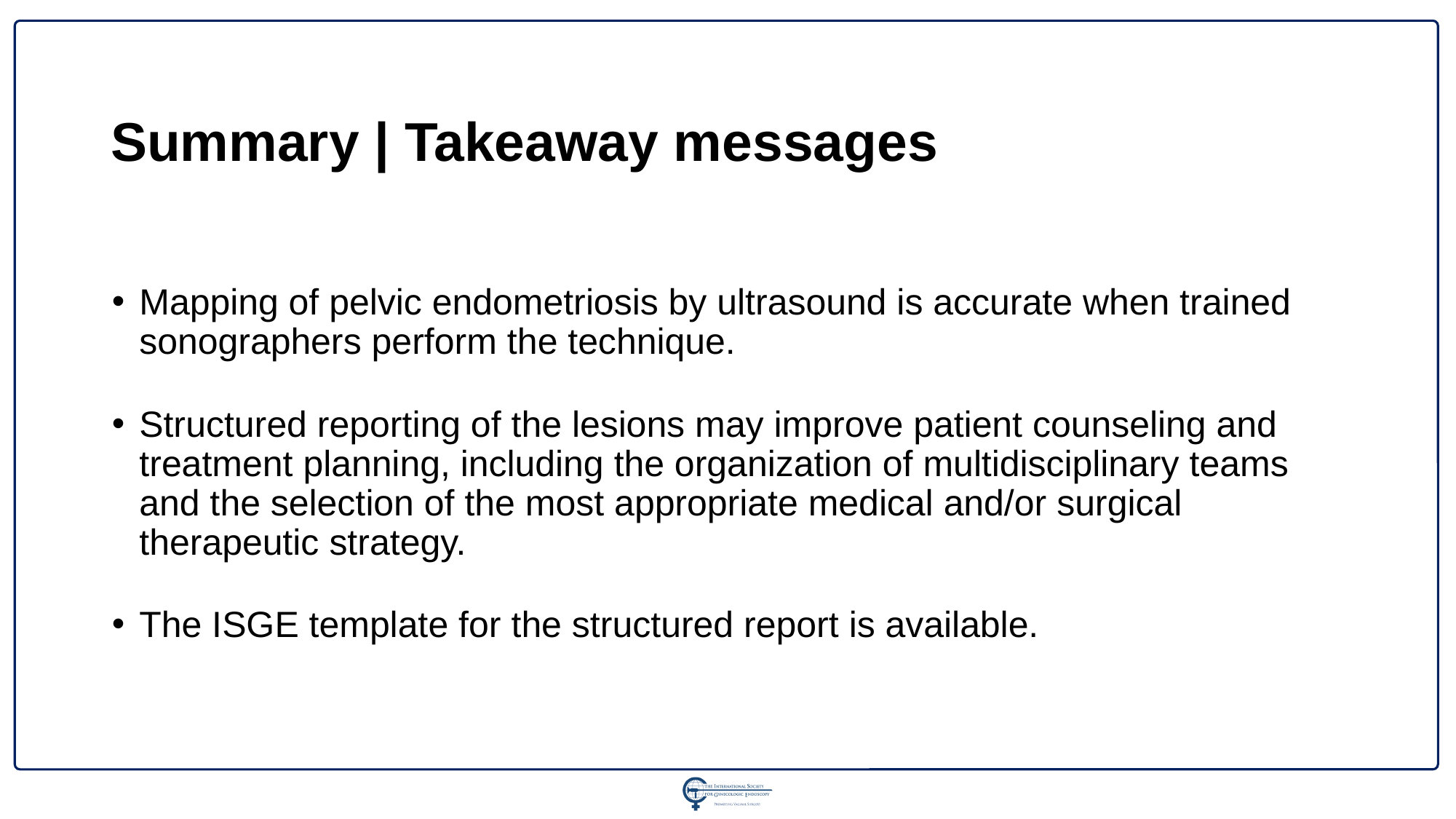

Summary | Takeaway messages

Mapping of pelvic endometriosis by ultrasound is accurate when trained sonographers perform the technique.

Structured reporting of the lesions may improve patient counseling and treatment planning, including the organization of multidisciplinary teams and the selection of the most appropriate medical and/or surgical therapeutic strategy.

The ISGE template for the structured report is available.